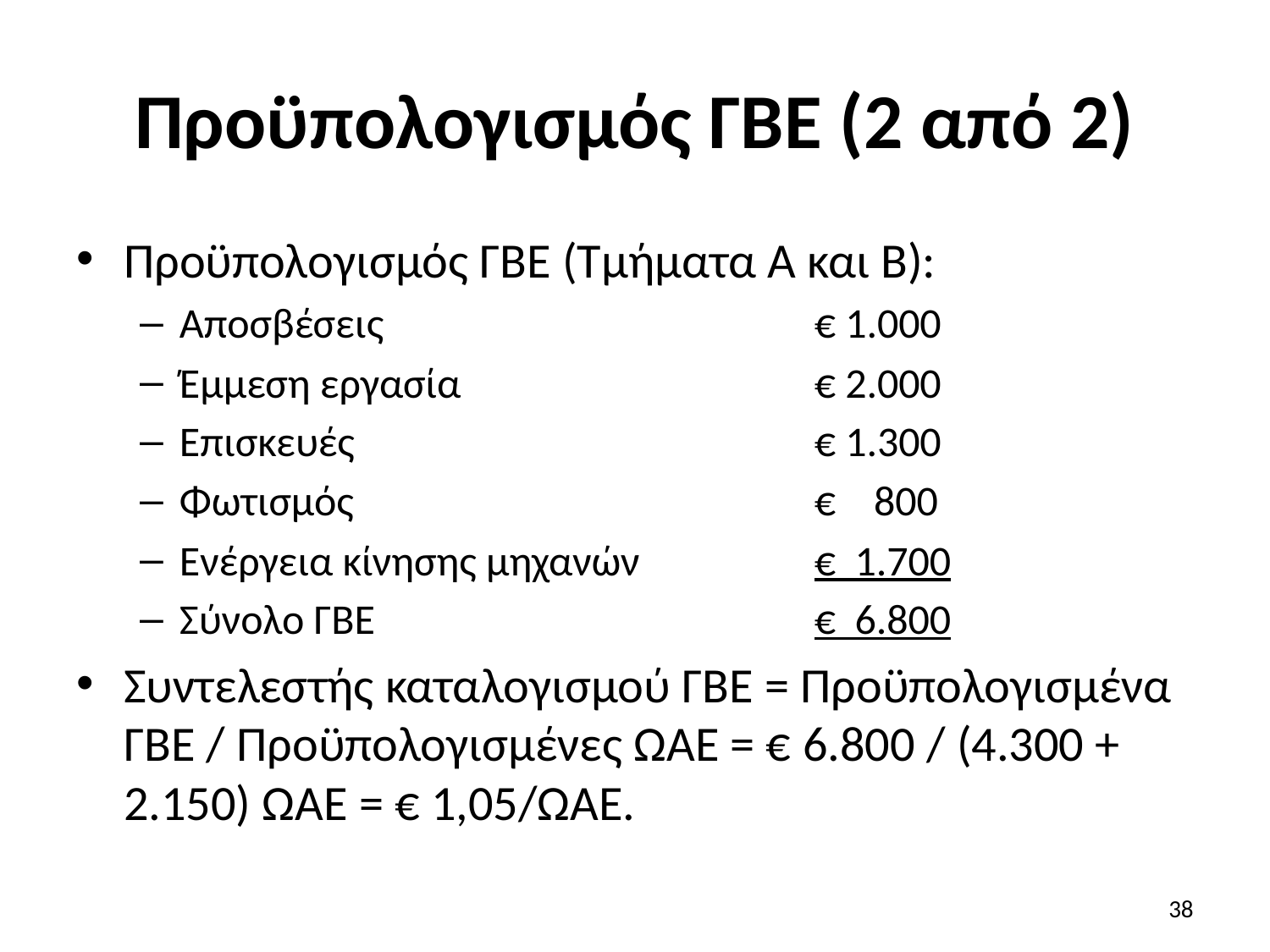

# Προϋπολογισμός ΓΒΕ (2 από 2)
Προϋπολογισμός ΓΒΕ (Τμήματα Α και Β):
Αποσβέσεις 				€ 1.000
Έμμεση εργασία 			€ 2.000
Επισκευές 				€ 1.300
Φωτισμός				€    800
Ενέργεια κίνησης μηχανών 		€  1.700
Σύνολο ΓΒΕ				€  6.800
Συντελεστής καταλογισμού ΓΒΕ = Προϋπολογισμένα ΓΒΕ / Προϋπολογισμένες ΩΑΕ = € 6.800 / (4.300 + 2.150) ΩΑΕ = € 1,05/ΩΑΕ.
38